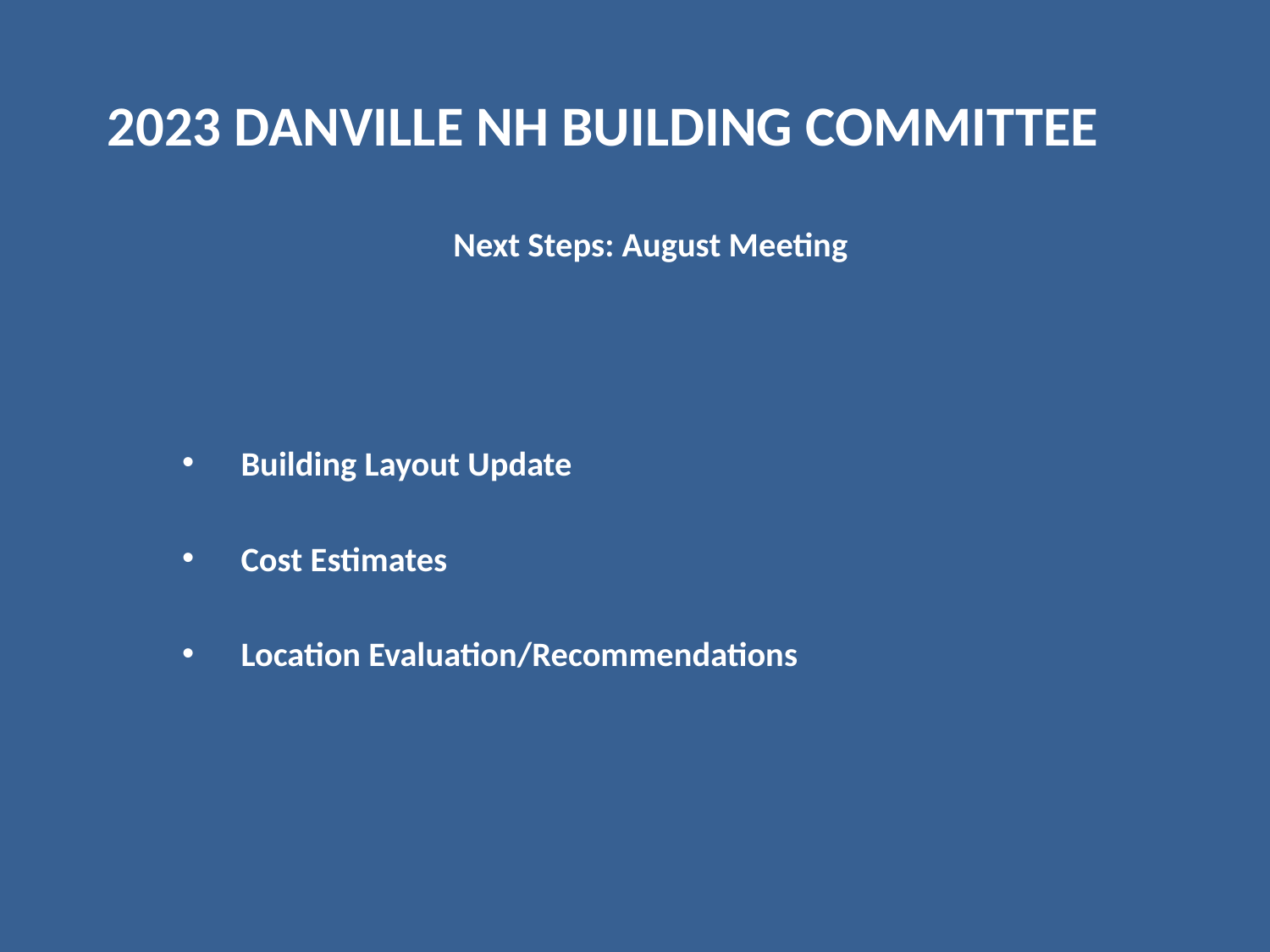

# 2023 DANVILLE NH BUILDING COMMITTEE

Next Steps: August Meeting

Building Layout Update

Cost Estimates

Location Evaluation/Recommendations